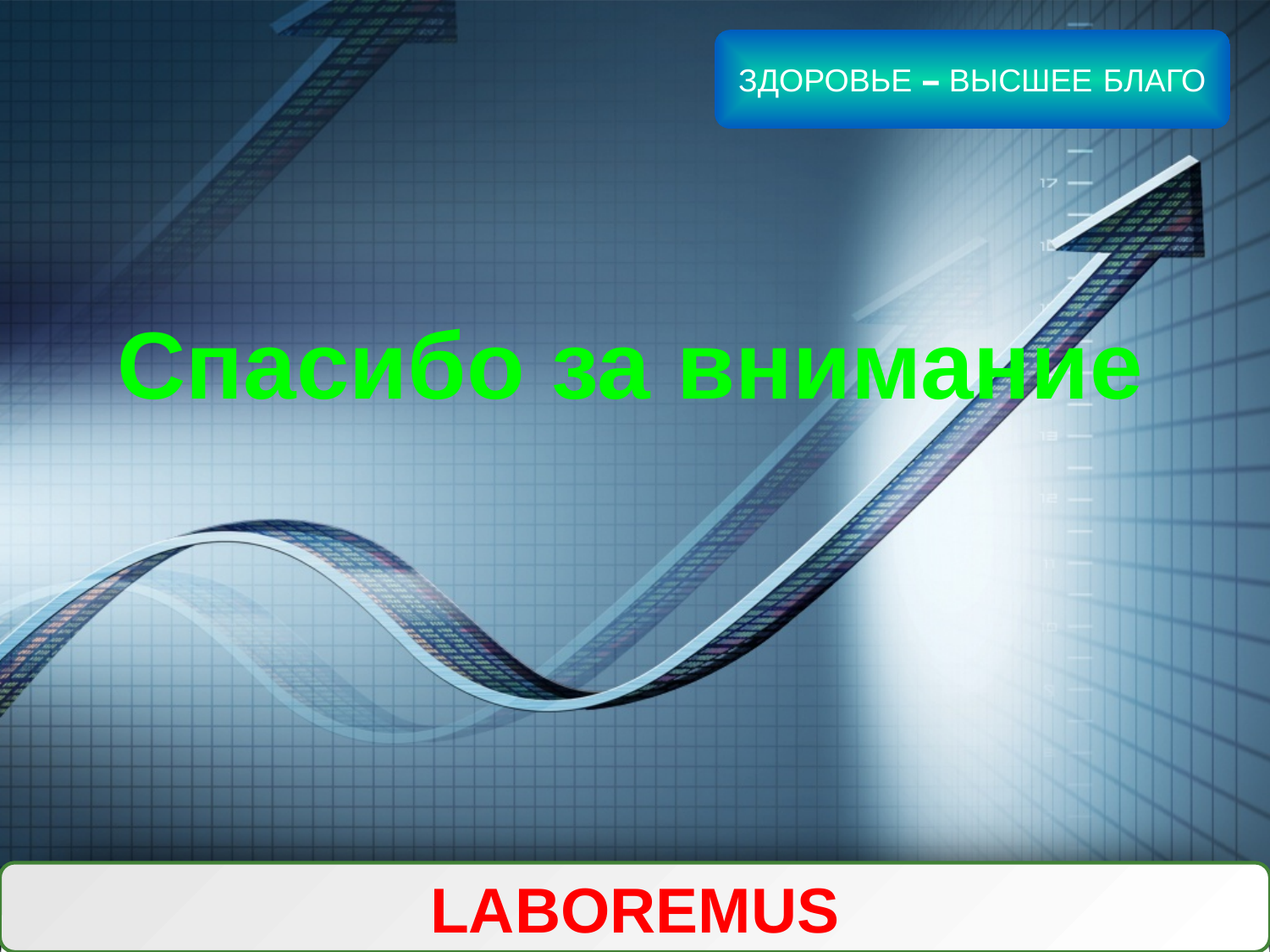

ЗДОРОВЬЕ – ВЫСШЕЕ БЛАГО
Спасибо за внимание
LABOREMUS